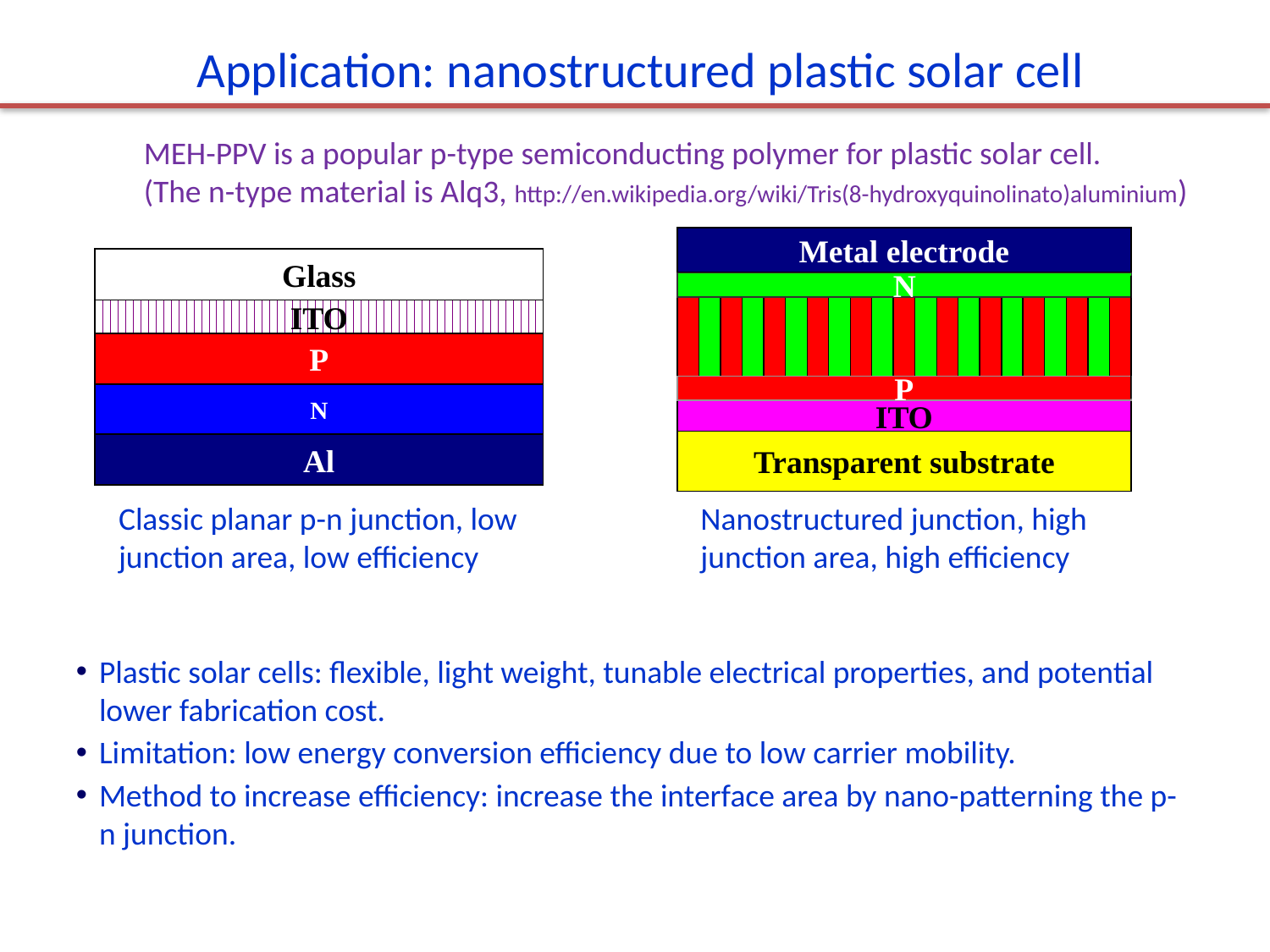

Application: nanostructured plastic solar cell
MEH-PPV is a popular p-type semiconducting polymer for plastic solar cell.
(The n-type material is Alq3, http://en.wikipedia.org/wiki/Tris(8-hydroxyquinolinato)aluminium)
Metal electrode
N

P
ITO
Transparent substrate
Glass
ITO
P
N
Al
Classic planar p-n junction, low junction area, low efficiency
Nanostructured junction, high junction area, high efficiency
Plastic solar cells: flexible, light weight, tunable electrical properties, and potential lower fabrication cost.
Limitation: low energy conversion efficiency due to low carrier mobility.
Method to increase efficiency: increase the interface area by nano-patterning the p-n junction.